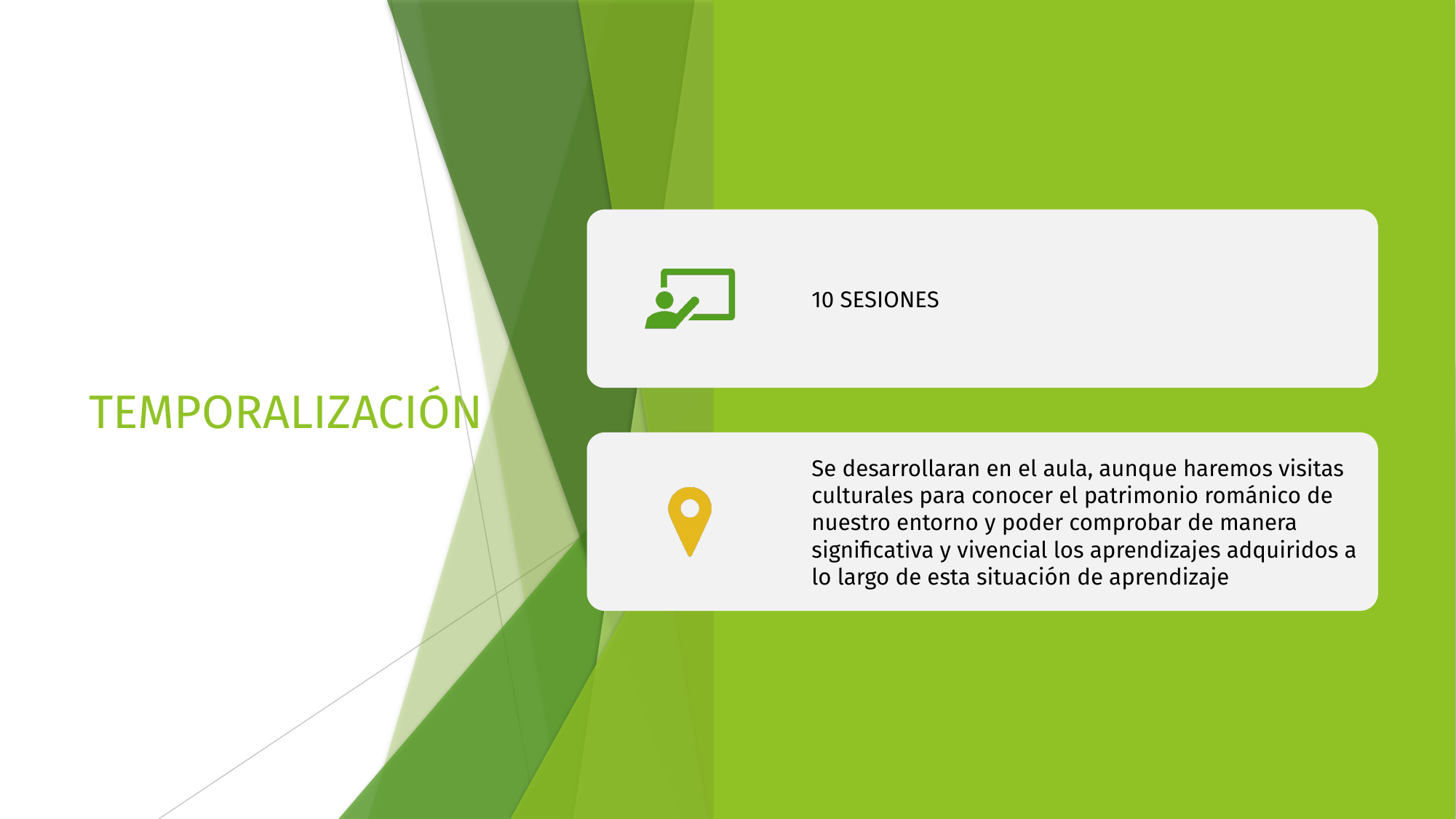

10 SESIONES
Se desarrollaran en el aula, aunque haremos visitas culturales para conocer el patrimonio románico de nuestro entorno y poder comprobar de manera significativa y vivencial los aprendizajes adquiridos a lo largo de esta situación de aprendizaje
# TEMPORALIZACIÓN